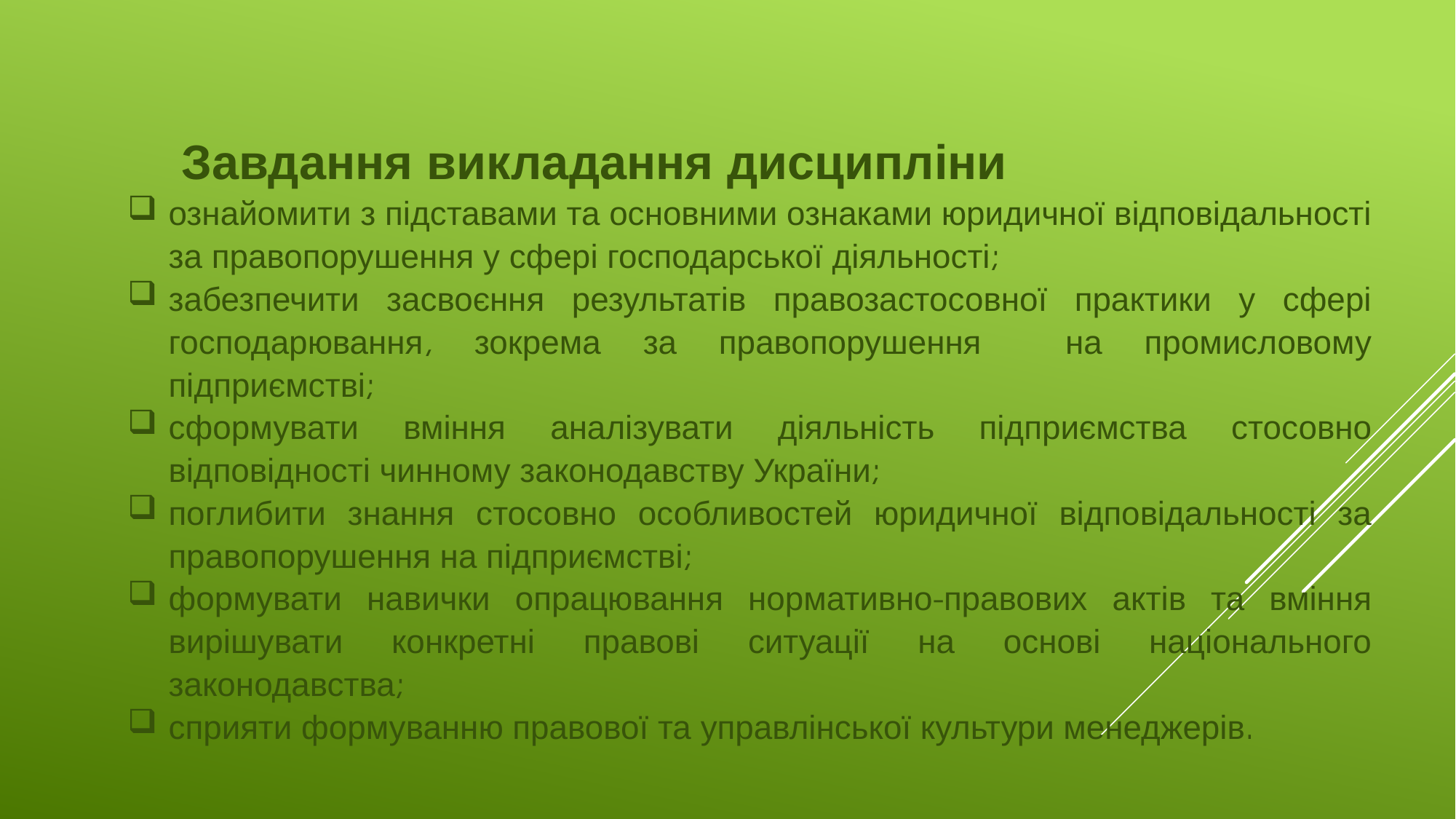

Завдання викладання дисципліни
ознайомити з підставами та основними ознаками юридичної відповідальності за правопорушення у сфері господарської діяльності;
забезпечити засвоєння результатів правозастосовної практики у сфері господарювання, зокрема за правопорушення  на промисловому підприємстві;
сформувати вміння аналізувати діяльність підприємства стосовно відповідності чинному законодавству України;
поглибити знання стосовно особливостей юридичної відповідальності за правопорушення на підприємстві;
формувати навички опрацювання нормативно-правових актів та вміння вирішувати конкретні правові ситуації на основі національного законодавства;
сприяти формуванню правової та управлінської культури менеджерів.